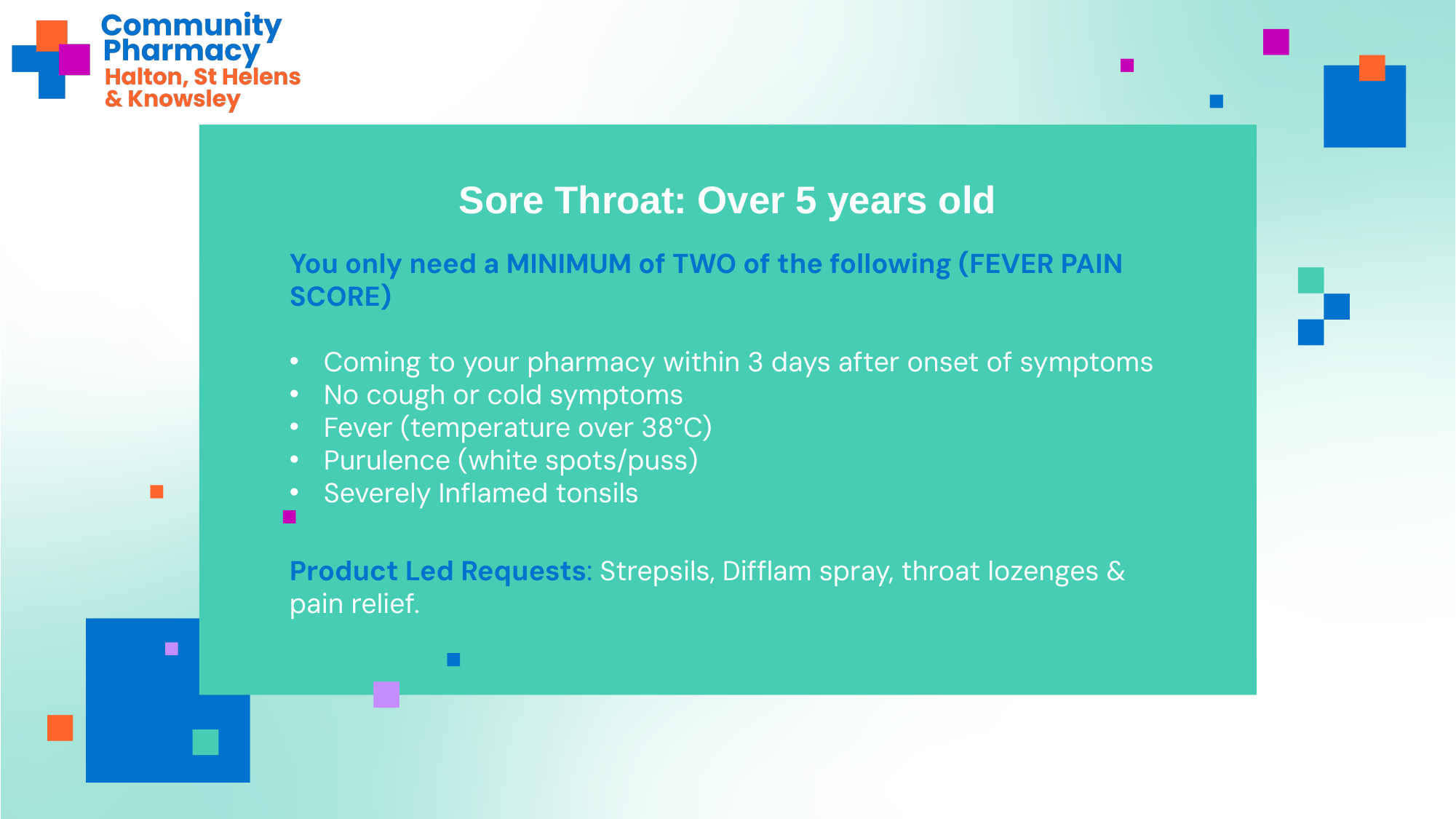

# Sore Throat: Over 5 years old
You only need a MINIMUM of TWO of the following (FEVER PAIN SCORE)

Coming to your pharmacy within 3 days after onset of symptoms
No cough or cold symptoms
Fever (temperature over 38°C)
Purulence (white spots/puss)
Severely Inflamed tonsils

Product Led Requests: Strepsils, Difflam spray, throat lozenges & pain relief.